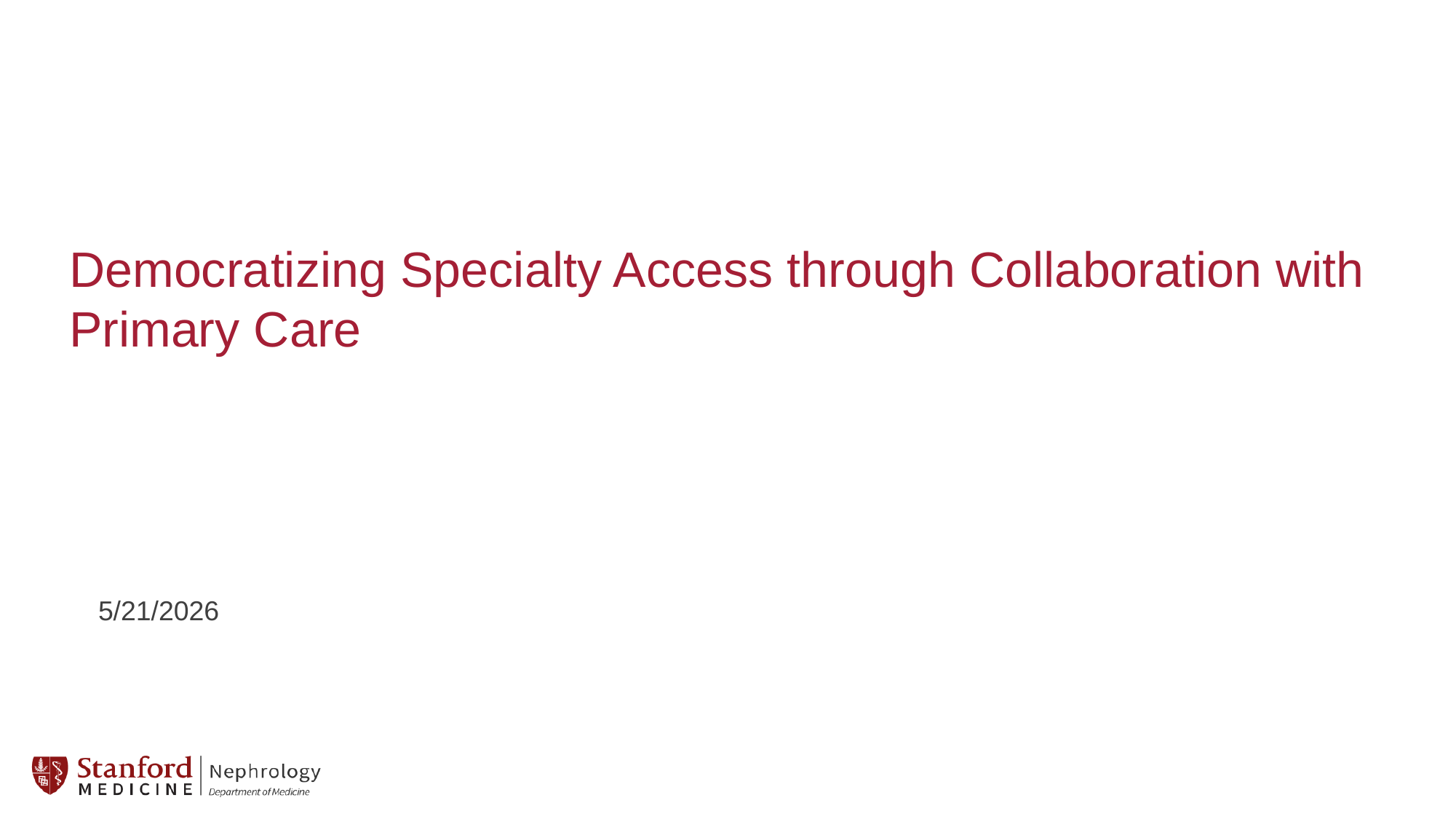

# Democratizing Specialty Access through Collaboration with Primary Care
Brian Brady, MD
Clinical Associate Professor of Medicine
Stanford University School of Medicine, Division of Nephrology
On Behalf of the Stanford Medicine CKD Population Health Team

5/21/2026